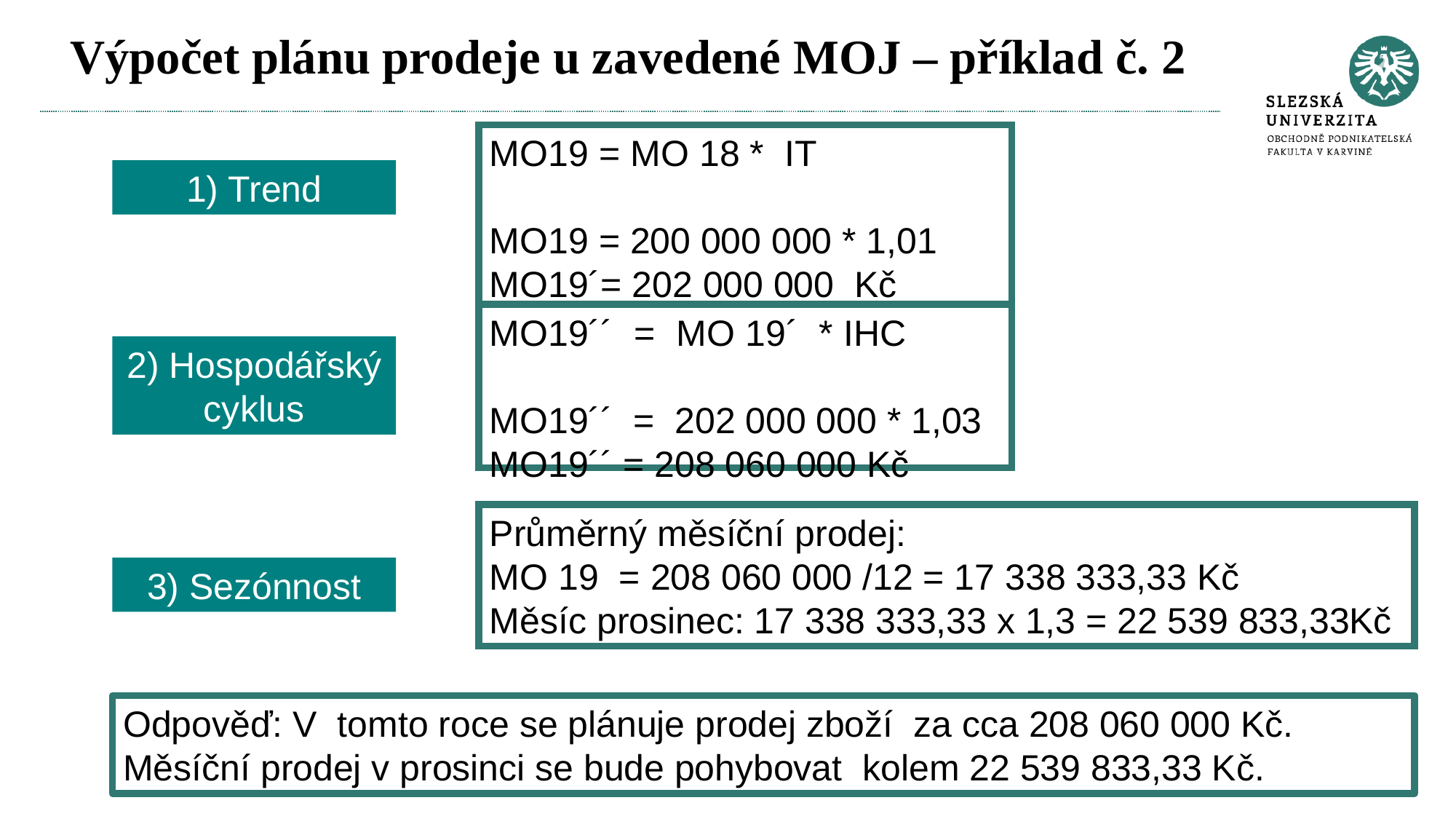

# Výpočet plánu prodeje u zavedené MOJ – příklad č. 2
MO19 = MO 18 *  IT
MO19 = 200 000 000 * 1,01
MO19´= 202 000 000  Kč
1) Trend
MO19´´  =  MO 19´  * IHC
MO19´´  =  202 000 000 * 1,03
MO19´´ = 208 060 000 Kč
2) Hospodářský cyklus
Průměrný měsíční prodej:
MO 19  = 208 060 000 /12 = 17 338 333,33 Kč
Měsíc prosinec: 17 338 333,33 x 1,3 = 22 539 833,33Kč
3) Sezónnost
Odpověď: V  tomto roce se plánuje prodej zboží  za cca 208 060 000 Kč.
Měsíční prodej v prosinci se bude pohybovat  kolem 22 539 833,33 Kč.